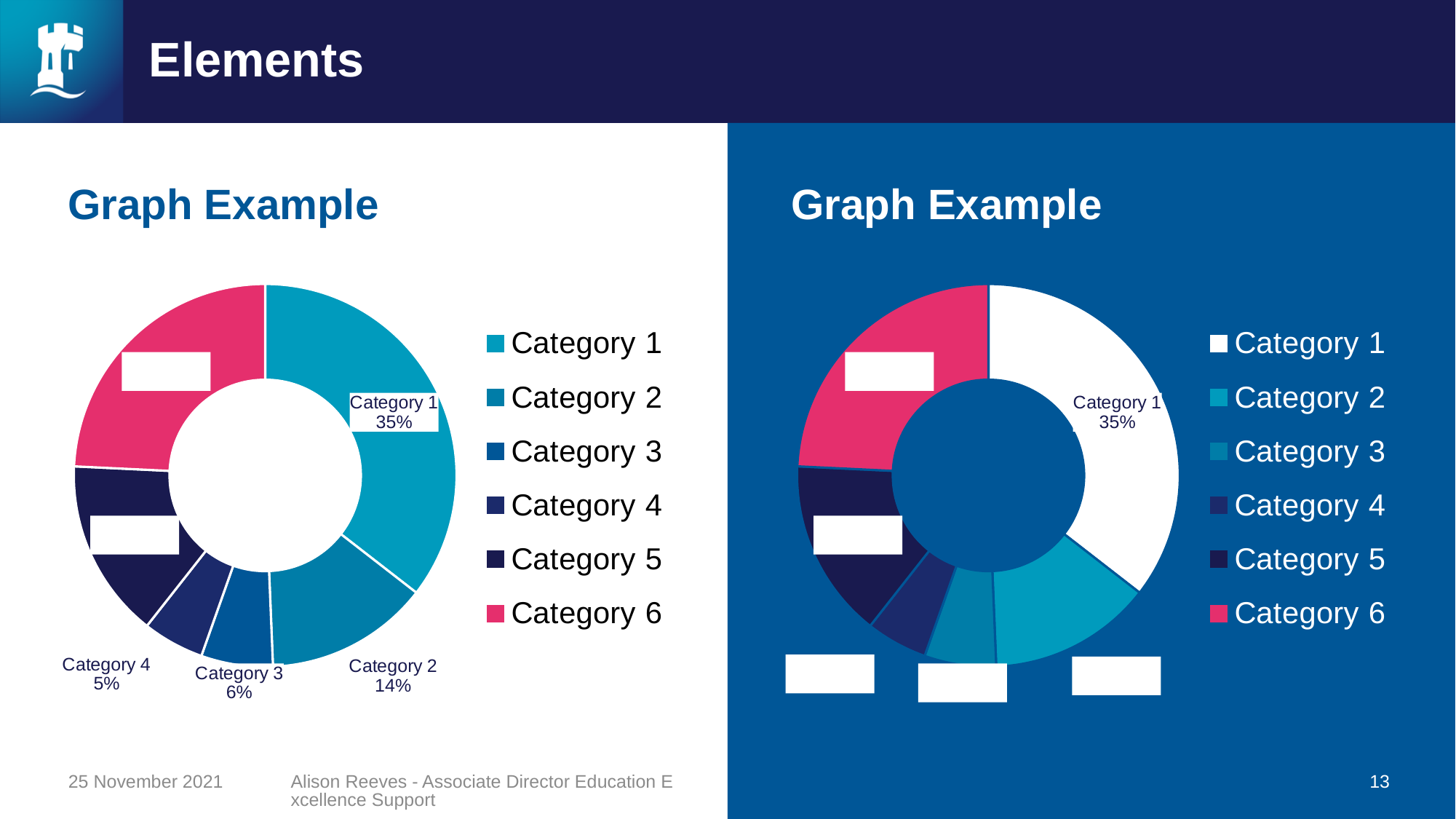

# Elements
All items on these slides are editable. You can change the colour, outline and size easily as you do with other PowerPoint shapes.
Graph Example
Graph Example

### Chart

| Category | Sales |
|---|---|
| Category 1 | 8.2 |
| Category 2 | 3.2 |
| Category 3 | 1.4 |
| Category 4 | 1.2 |
| Category 5 | 3.5 |
| Category 6 | 5.6 |

### Chart

| Category | Sales |
|---|---|
| Category 1 | 8.2 |
| Category 2 | 3.2 |
| Category 3 | 1.4 |
| Category 4 | 1.2 |
| Category 5 | 3.5 |
| Category 6 | 5.6 |
25 November 2021

Alison Reeves - Associate Director Education Excellence Support
13